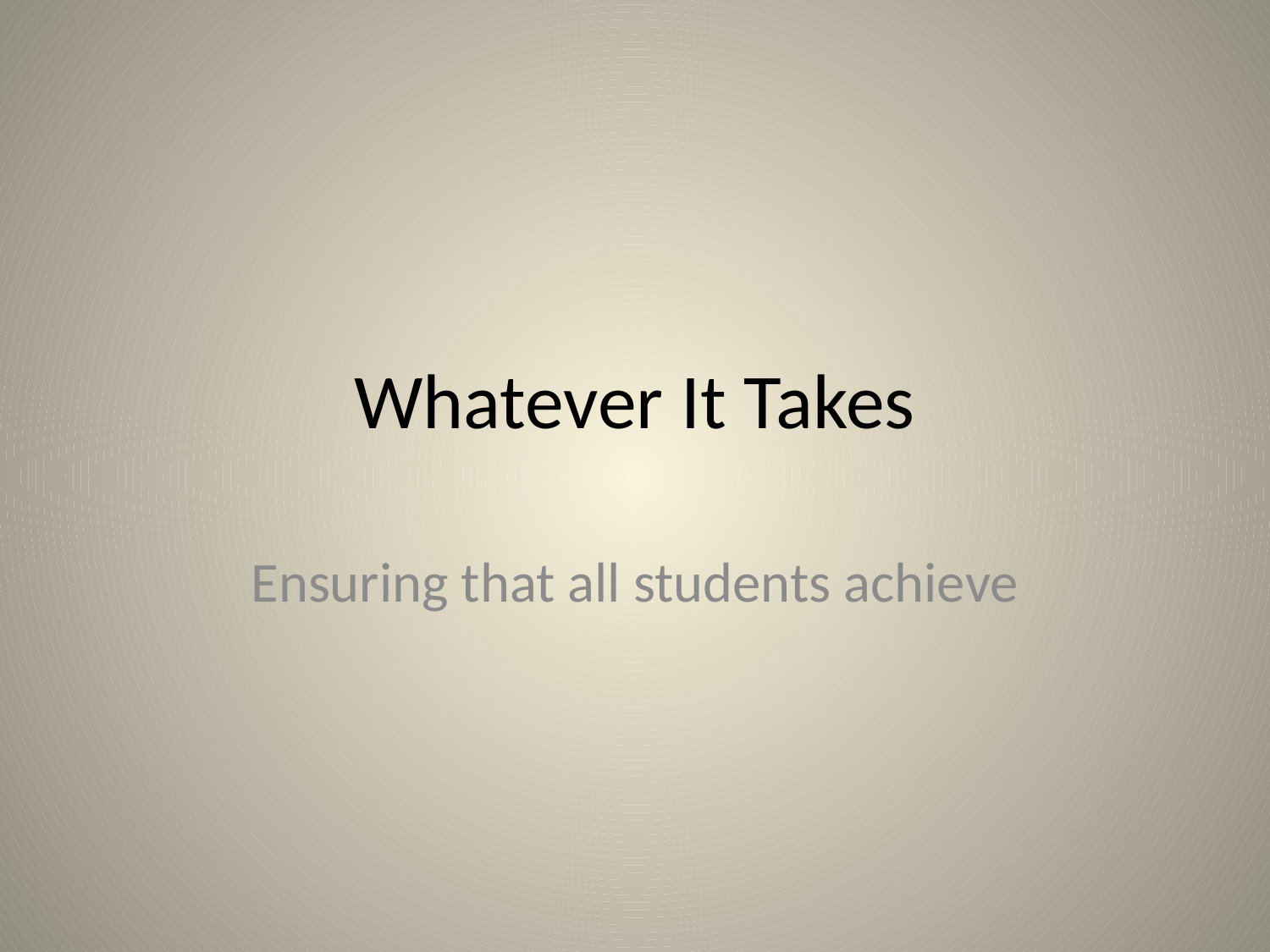

# Whatever It Takes
Ensuring that all students achieve